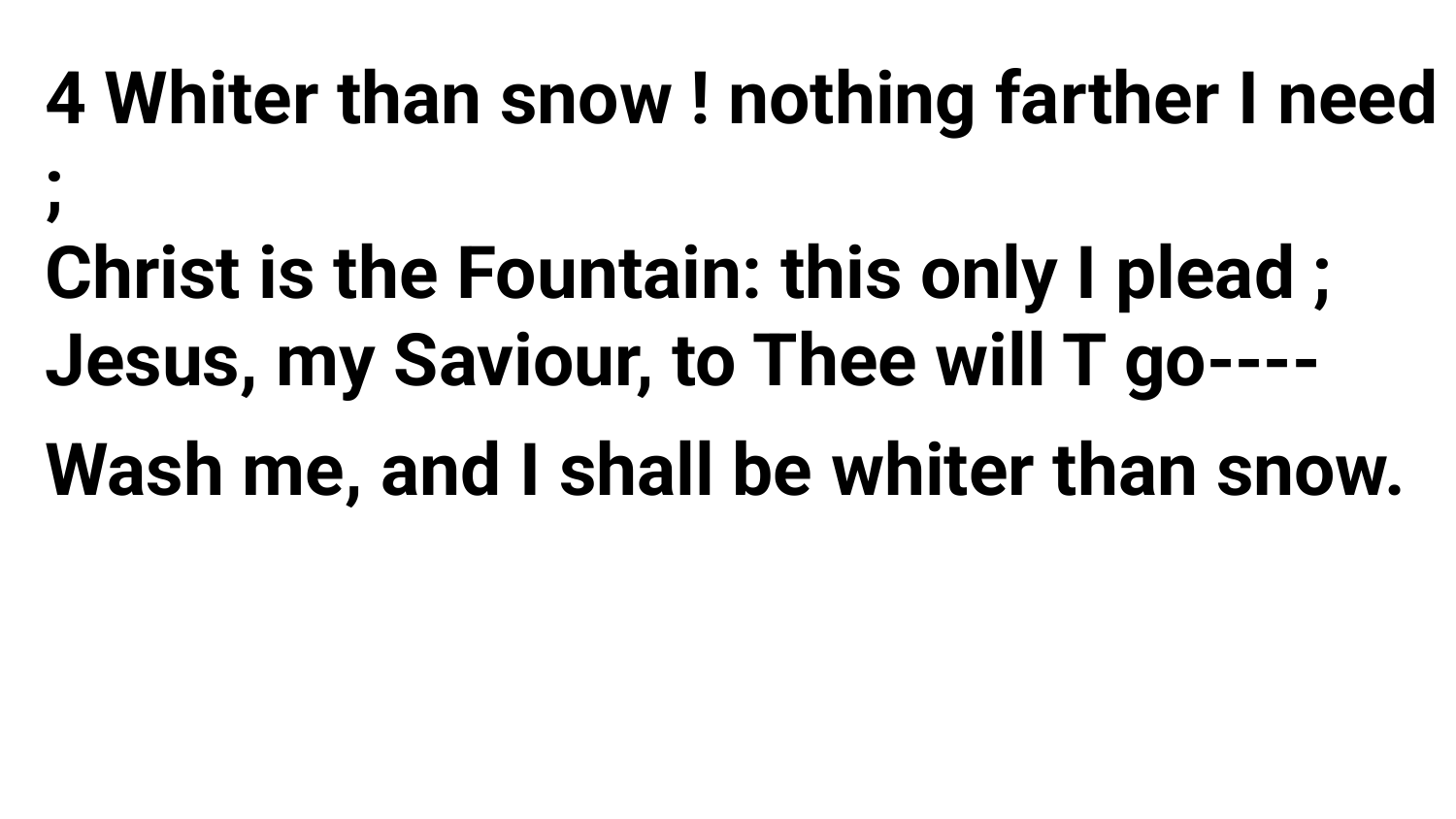

4 Whiter than snow ! nothing farther I need ;
Christ is the Fountain: this only I plead ;
Jesus, my Saviour, to Thee will T go----
Wash me, and I shall be whiter than snow.